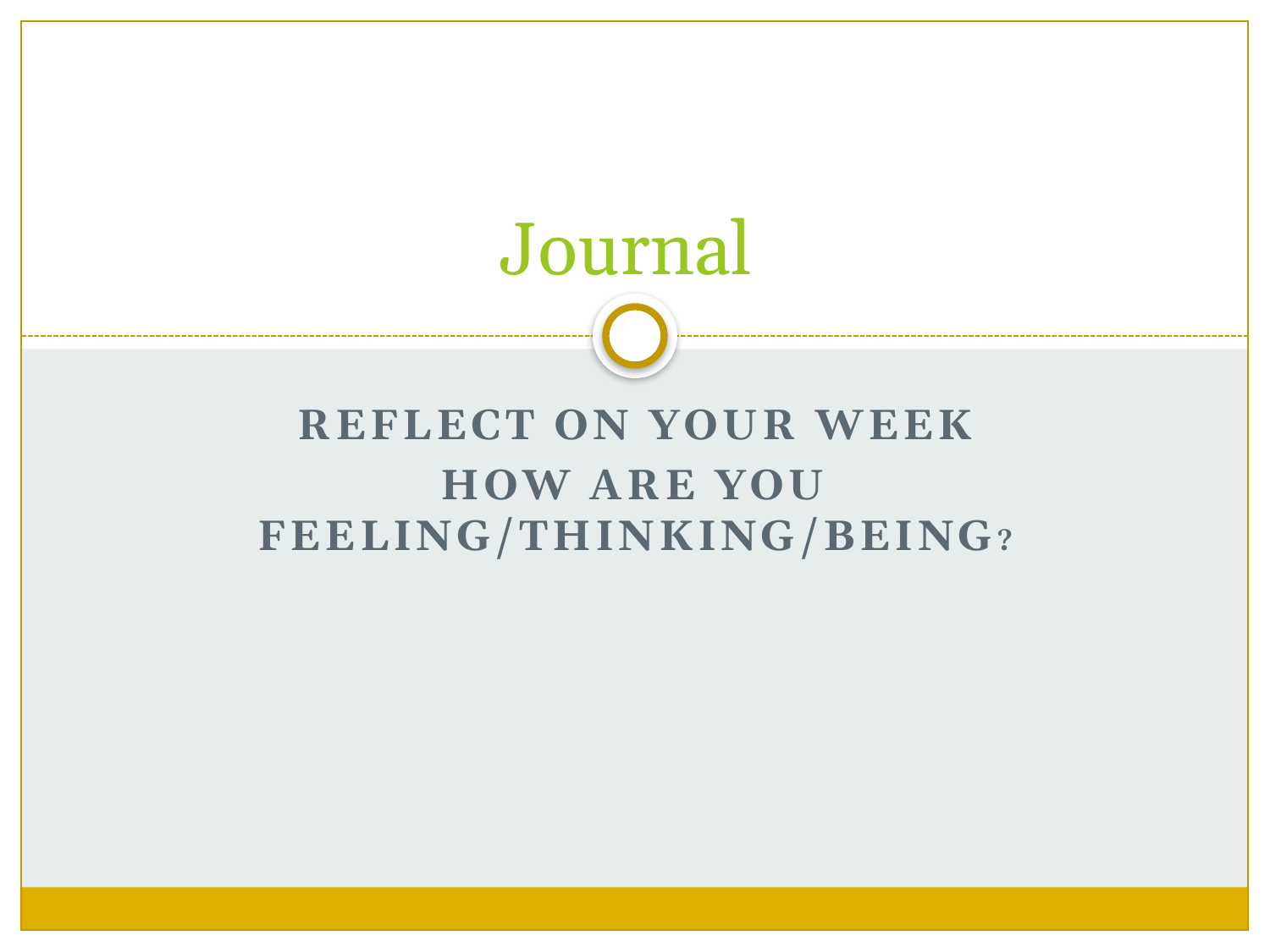

# Journal
Reflect on your week
How are you feeling/thinking/being?